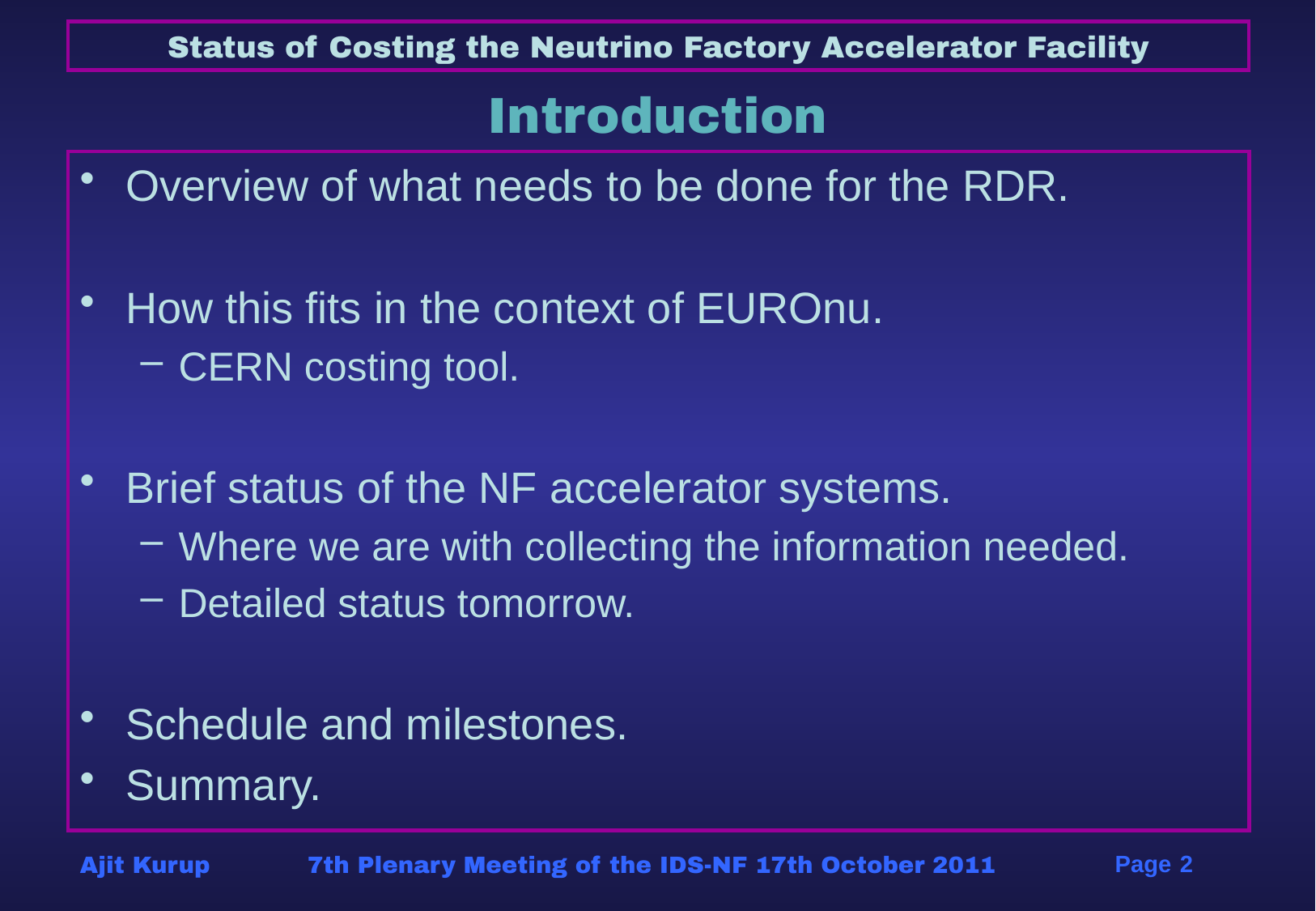

# Introduction
Overview of what needs to be done for the RDR.

How this fits in the context of EUROnu.
CERN costing tool.

Brief status of the NF accelerator systems.
Where we are with collecting the information needed.
Detailed status tomorrow.

Schedule and milestones.
Summary.